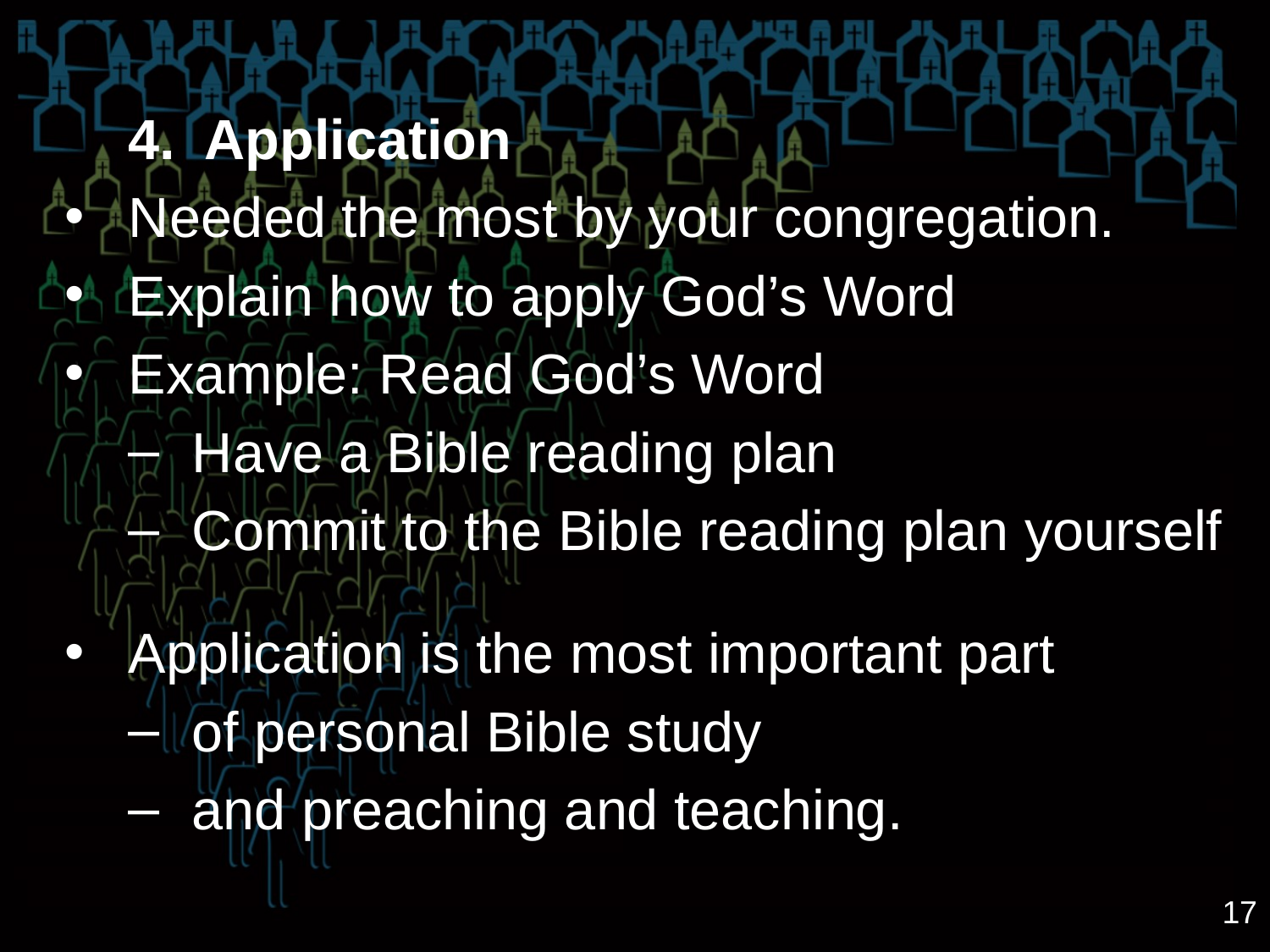

4.  Application
Needed the most by your congregation.
Explain how to apply God’s Word
Example: Read God’s Word
Have a Bible reading plan
Commit to the Bible reading plan yourself

Application is the most important part
of personal Bible study
and preaching and teaching.
17